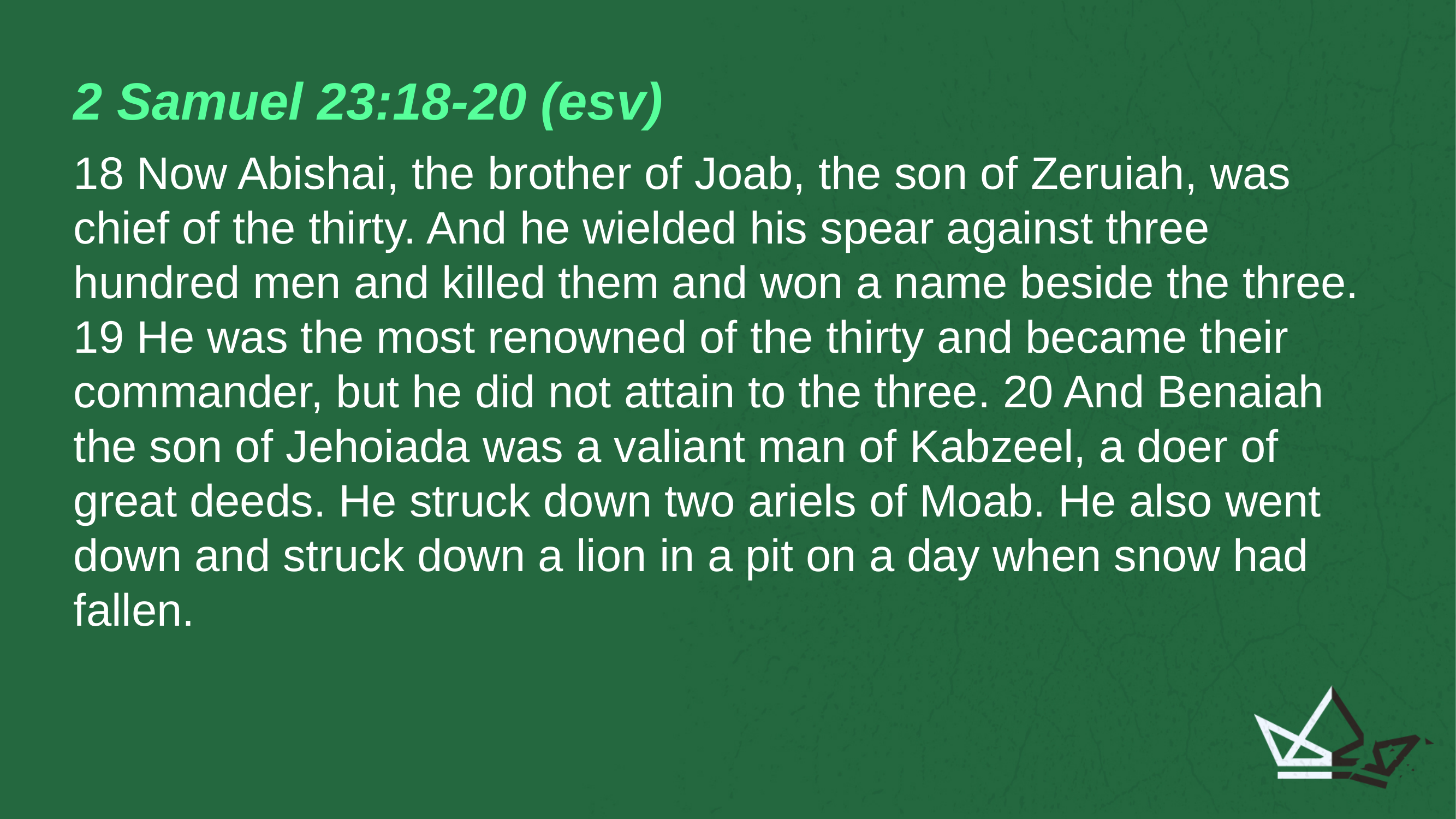

2 Samuel 23:18-20 (esv)

18 Now Abishai, the brother of Joab, the son of Zeruiah, was chief of the thirty. And he wielded his spear against three hundred men and killed them and won a name beside the three. 19 He was the most renowned of the thirty and became their commander, but he did not attain to the three. 20 And Benaiah the son of Jehoiada was a valiant man of Kabzeel, a doer of great deeds. He struck down two ariels of Moab. He also went down and struck down a lion in a pit on a day when snow had fallen.